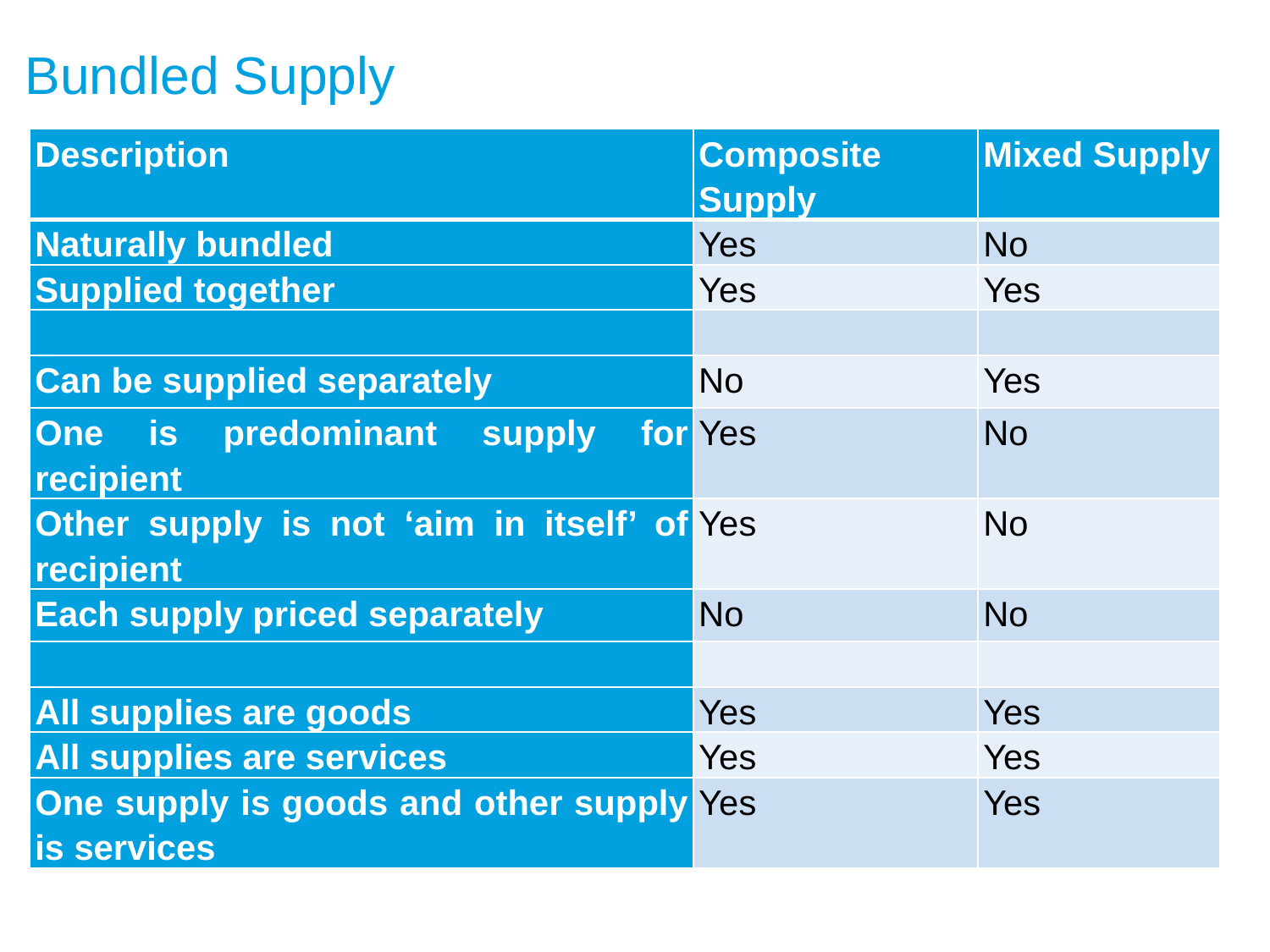

# Bundled Supply
| Description | Composite Supply | Mixed Supply |
| --- | --- | --- |
| Naturally bundled | Yes | No |
| Supplied together | Yes | Yes |
|  |  |  |
| Can be supplied separately | No | Yes |
| One is predominant supply for recipient | Yes | No |
| Other supply is not ‘aim in itself’ of recipient | Yes | No |
| Each supply priced separately | No | No |
|  |  |  |
| All supplies are goods | Yes | Yes |
| All supplies are services | Yes | Yes |
| One supply is goods and other supply is services | Yes | Yes |